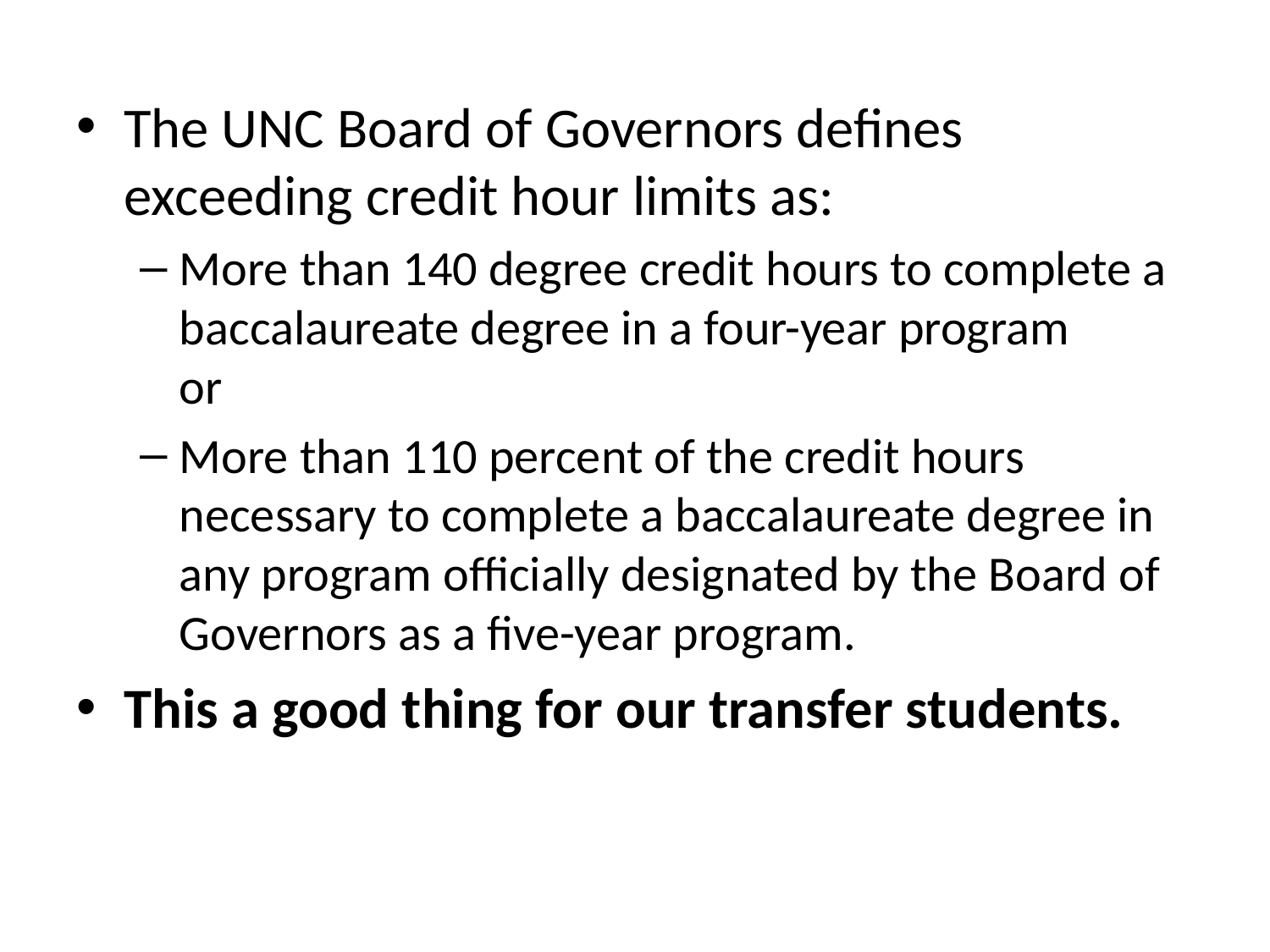

The UNC Board of Governors defines exceeding credit hour limits as:
More than 140 degree credit hours to complete a baccalaureate degree in a four-year program
or
More than 110 percent of the credit hours necessary to complete a baccalaureate degree in any program officially designated by the Board of Governors as a five-year program.
This a good thing for our transfer students.